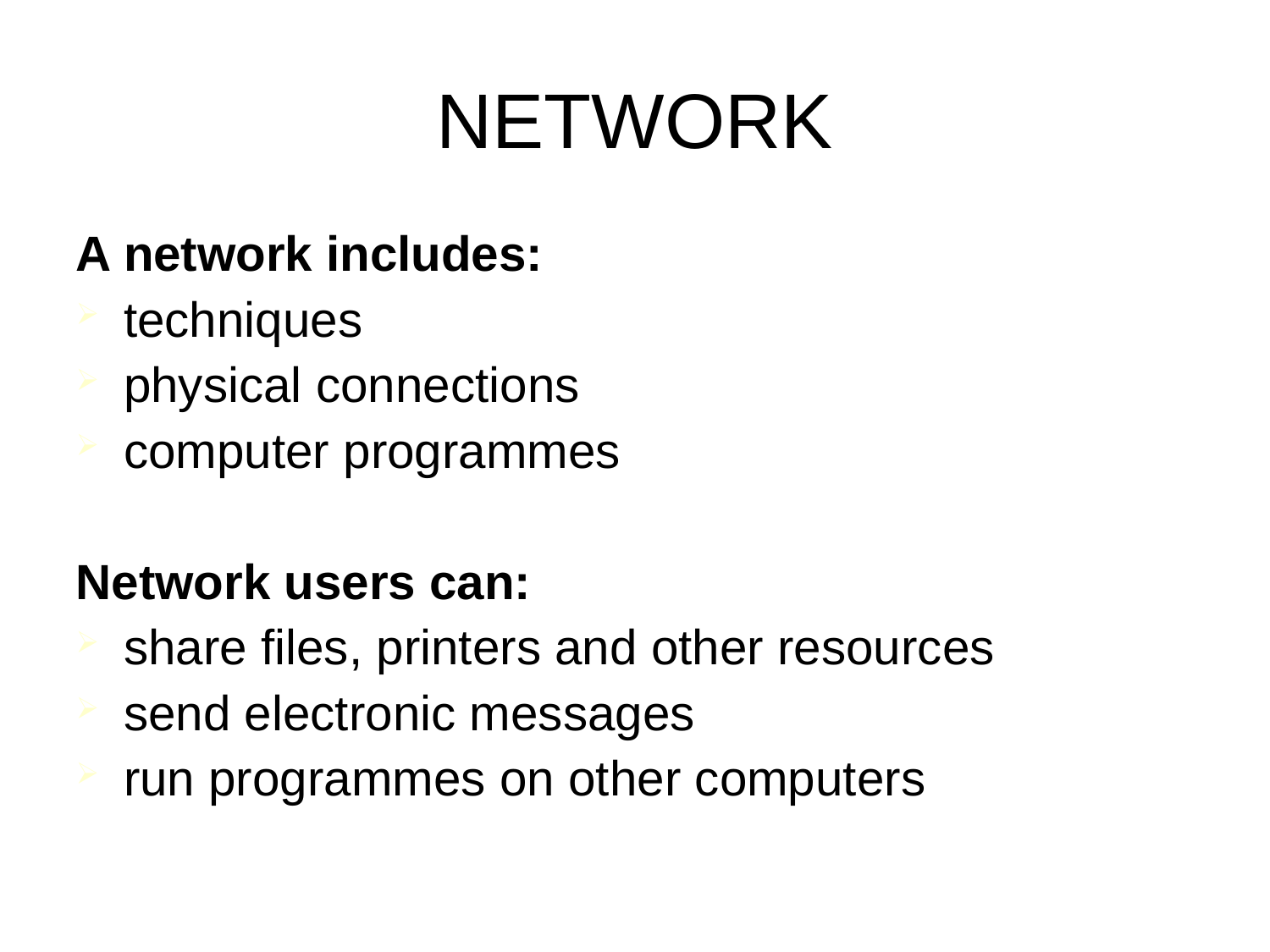

# NETWORK
A network includes:
techniques
physical connections
computer programmes

Network users can:
share files, printers and other resources
send electronic messages
run programmes on other computers